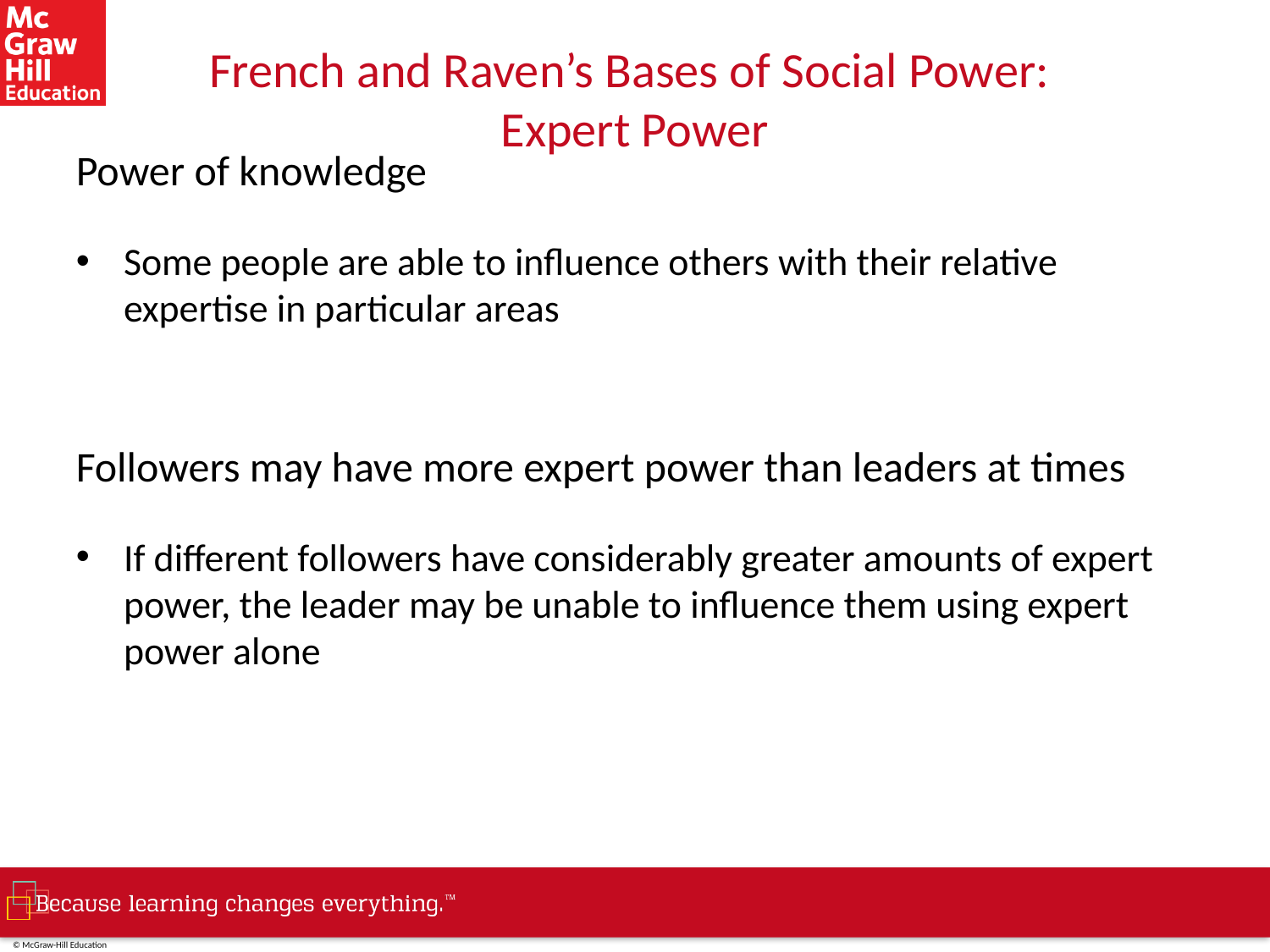

# French and Raven’s Bases of Social Power: Expert Power
Power of knowledge
Some people are able to influence others with their relative expertise in particular areas

Followers may have more expert power than leaders at times
If different followers have considerably greater amounts of expert power, the leader may be unable to influence them using expert power alone